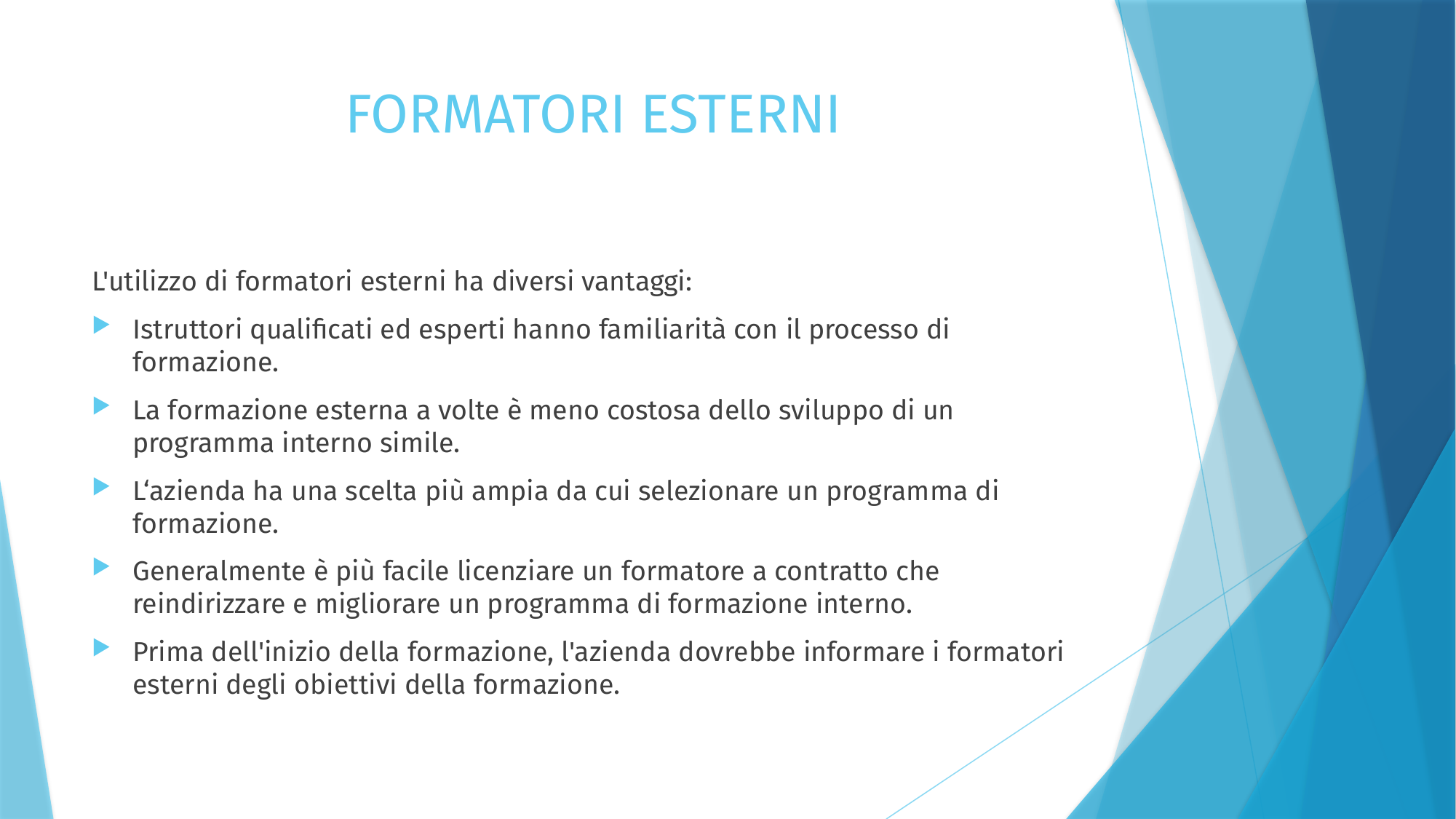

# FORMATORI ESTERNI
L'utilizzo di formatori esterni ha diversi vantaggi:
Istruttori qualificati ed esperti hanno familiarità con il processo di formazione.
La formazione esterna a volte è meno costosa dello sviluppo di un programma interno simile.
L‘azienda ha una scelta più ampia da cui selezionare un programma di formazione.
Generalmente è più facile licenziare un formatore a contratto che reindirizzare e migliorare un programma di formazione interno.
Prima dell'inizio della formazione, l'azienda dovrebbe informare i formatori esterni degli obiettivi della formazione.